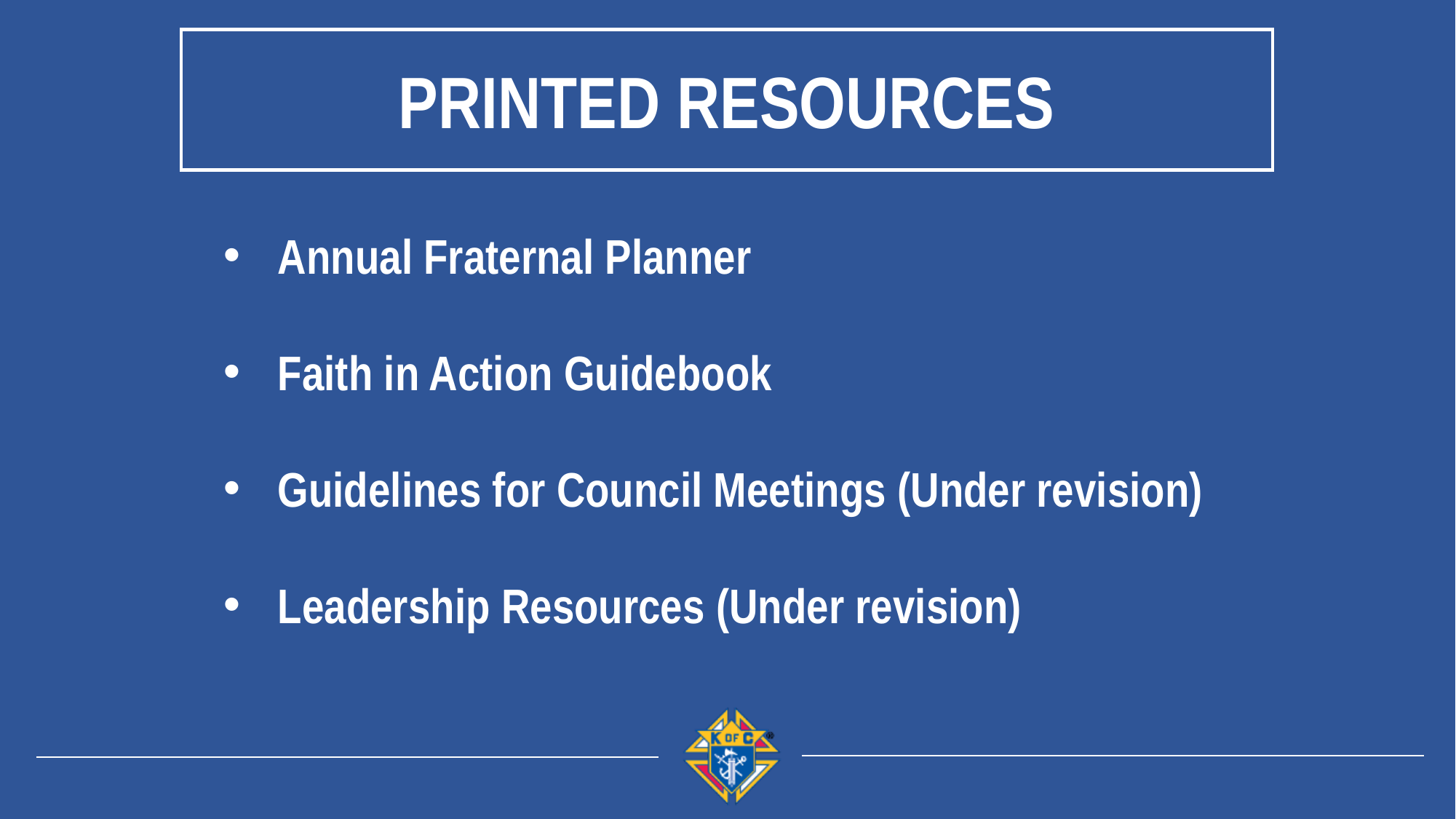

Printed resources
Annual Fraternal Planner

Faith in Action Guidebook

Guidelines for Council Meetings (Under revision)

Leadership Resources (Under revision)